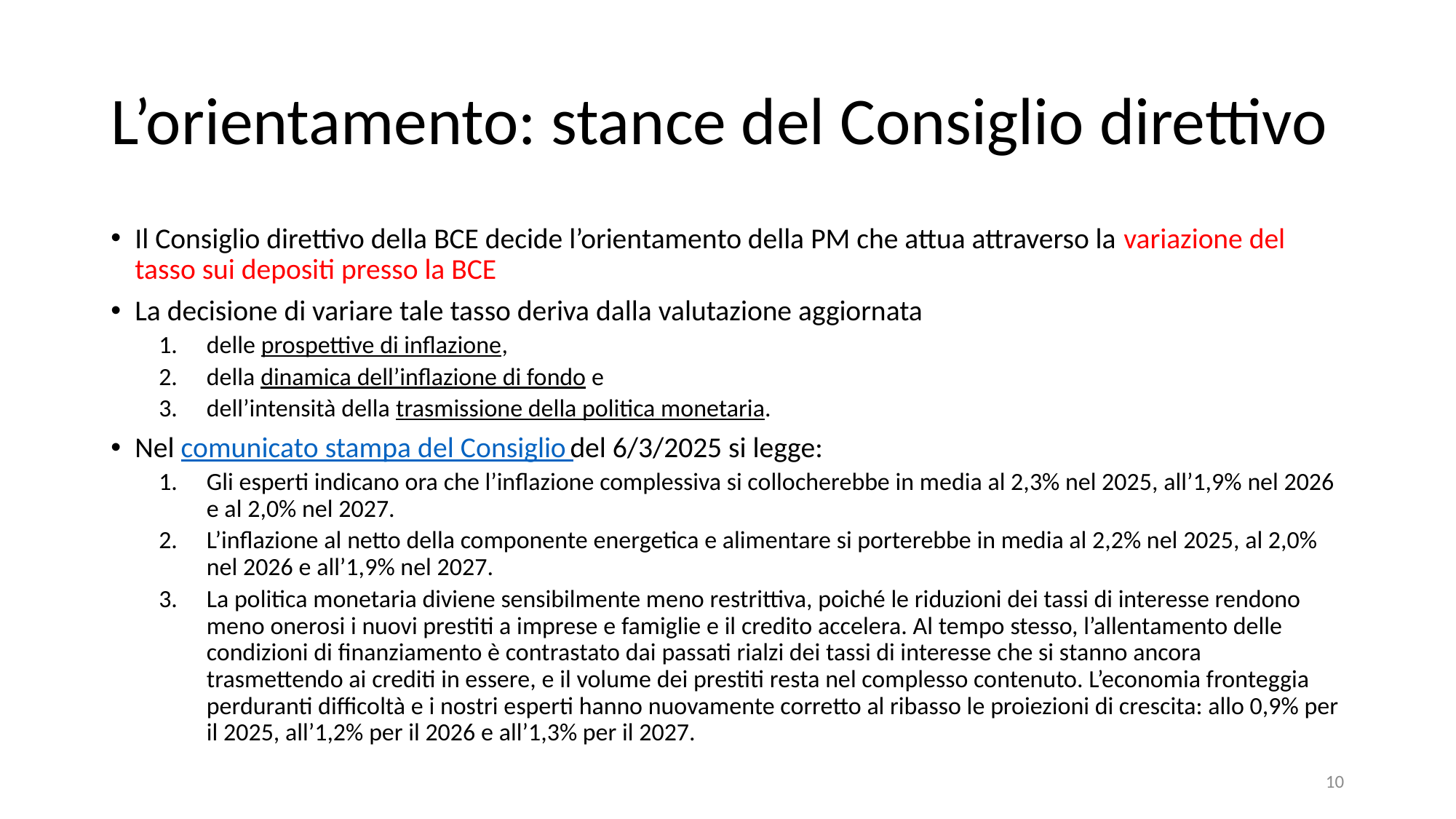

# L’orientamento: stance del Consiglio direttivo
Il Consiglio direttivo della BCE decide l’orientamento della PM che attua attraverso la variazione del tasso sui depositi presso la BCE
La decisione di variare tale tasso deriva dalla valutazione aggiornata
delle prospettive di inflazione,
della dinamica dell’inflazione di fondo e
dell’intensità della trasmissione della politica monetaria.
Nel comunicato stampa del Consiglio del 6/3/2025 si legge:
Gli esperti indicano ora che l’inflazione complessiva si collocherebbe in media al 2,3% nel 2025, all’1,9% nel 2026 e al 2,0% nel 2027.
L’inflazione al netto della componente energetica e alimentare si porterebbe in media al 2,2% nel 2025, al 2,0% nel 2026 e all’1,9% nel 2027.
La politica monetaria diviene sensibilmente meno restrittiva, poiché le riduzioni dei tassi di interesse rendono meno onerosi i nuovi prestiti a imprese e famiglie e il credito accelera. Al tempo stesso, l’allentamento delle condizioni di finanziamento è contrastato dai passati rialzi dei tassi di interesse che si stanno ancora trasmettendo ai crediti in essere, e il volume dei prestiti resta nel complesso contenuto. L’economia fronteggia perduranti difficoltà e i nostri esperti hanno nuovamente corretto al ribasso le proiezioni di crescita: allo 0,9% per il 2025, all’1,2% per il 2026 e all’1,3% per il 2027.

10